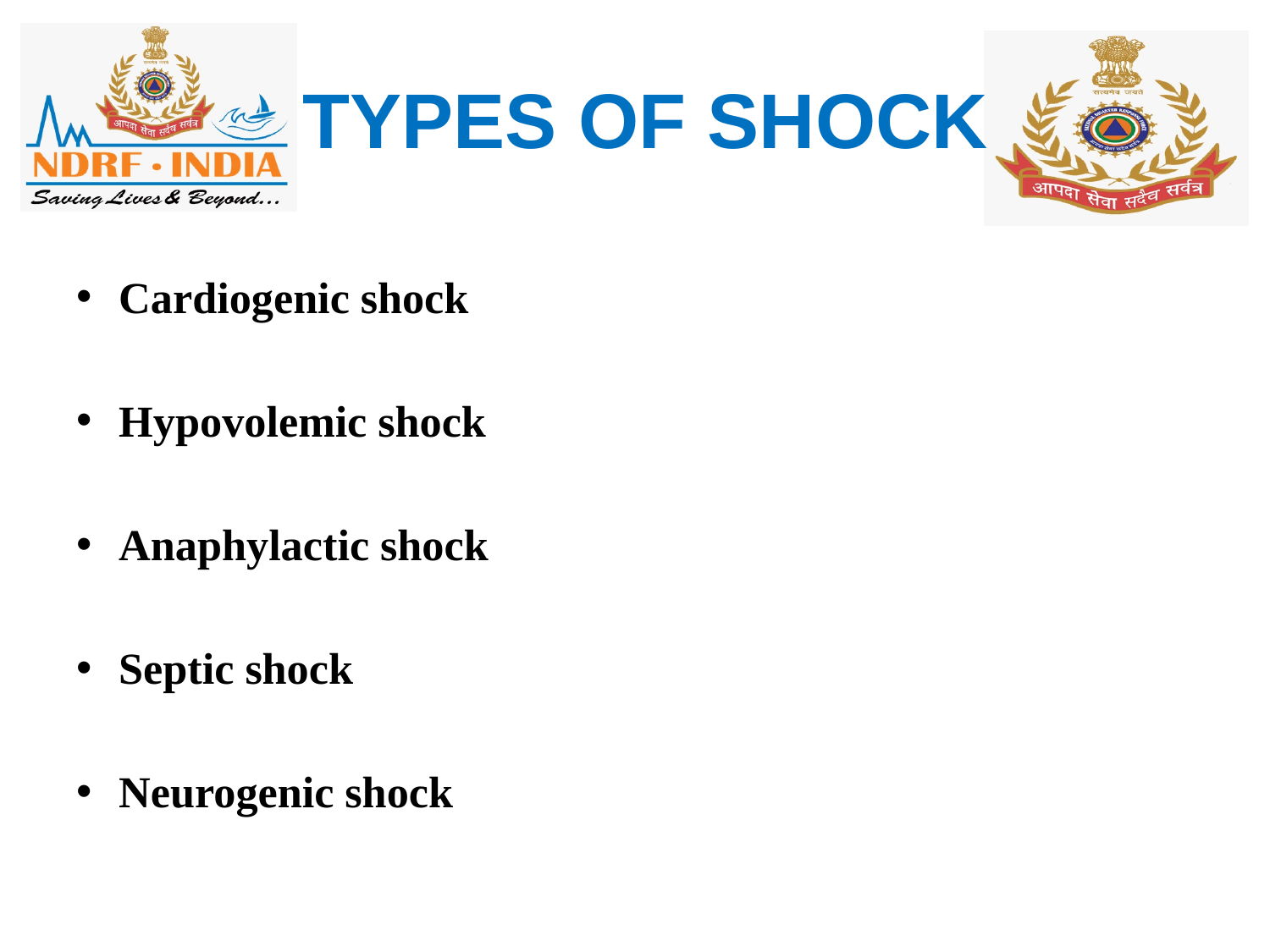

# TYPES OF SHOCK

Cardiogenic shock

Hypovolemic shock

Anaphylactic shock

Septic shock

Neurogenic shock